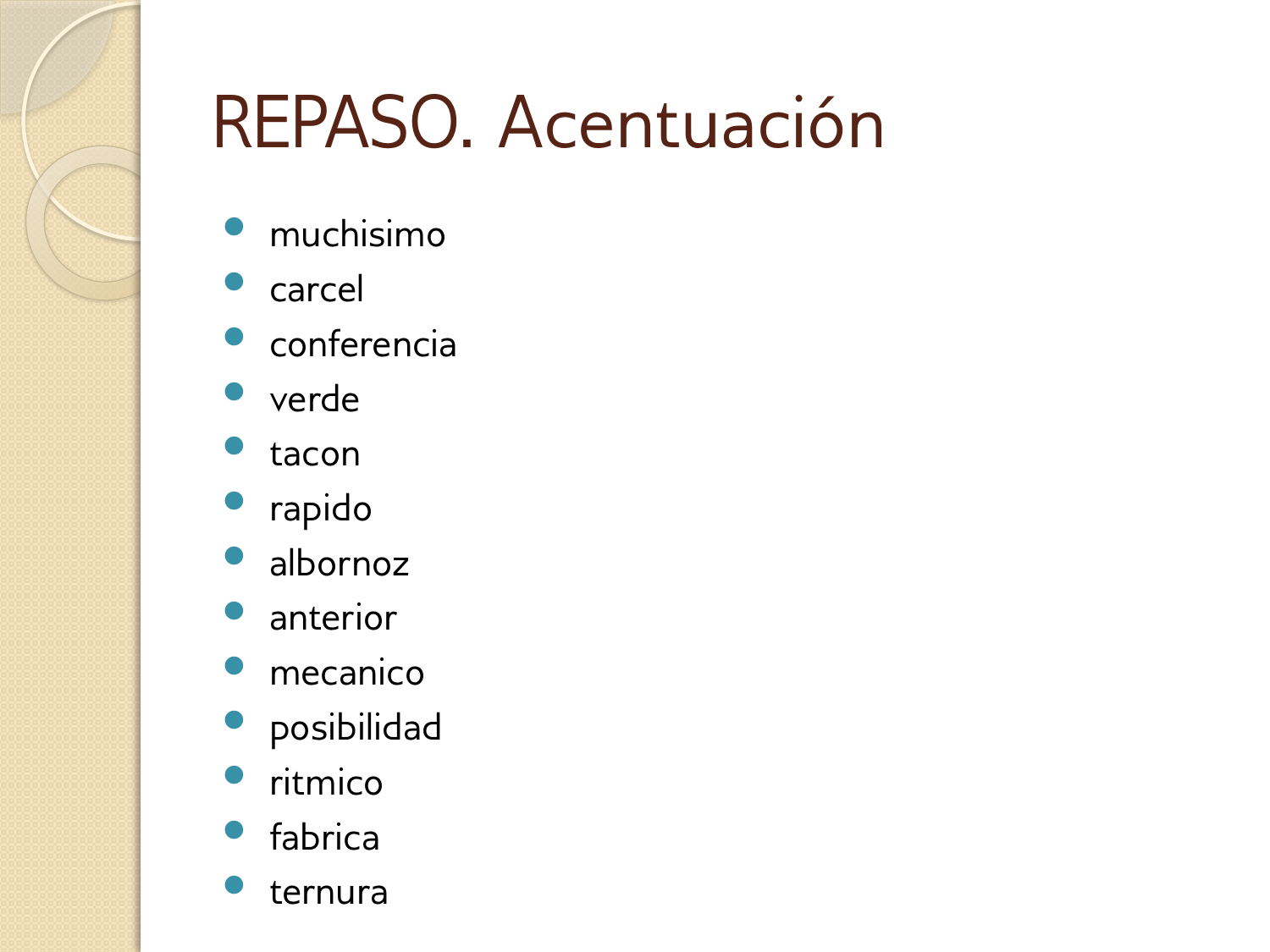

# REPASO. Acentuación
 muchisimo
 carcel
 conferencia
 verde
 tacon
 rapido
 albornoz
 anterior
 mecanico
 posibilidad
 ritmico
 fabrica
 ternura